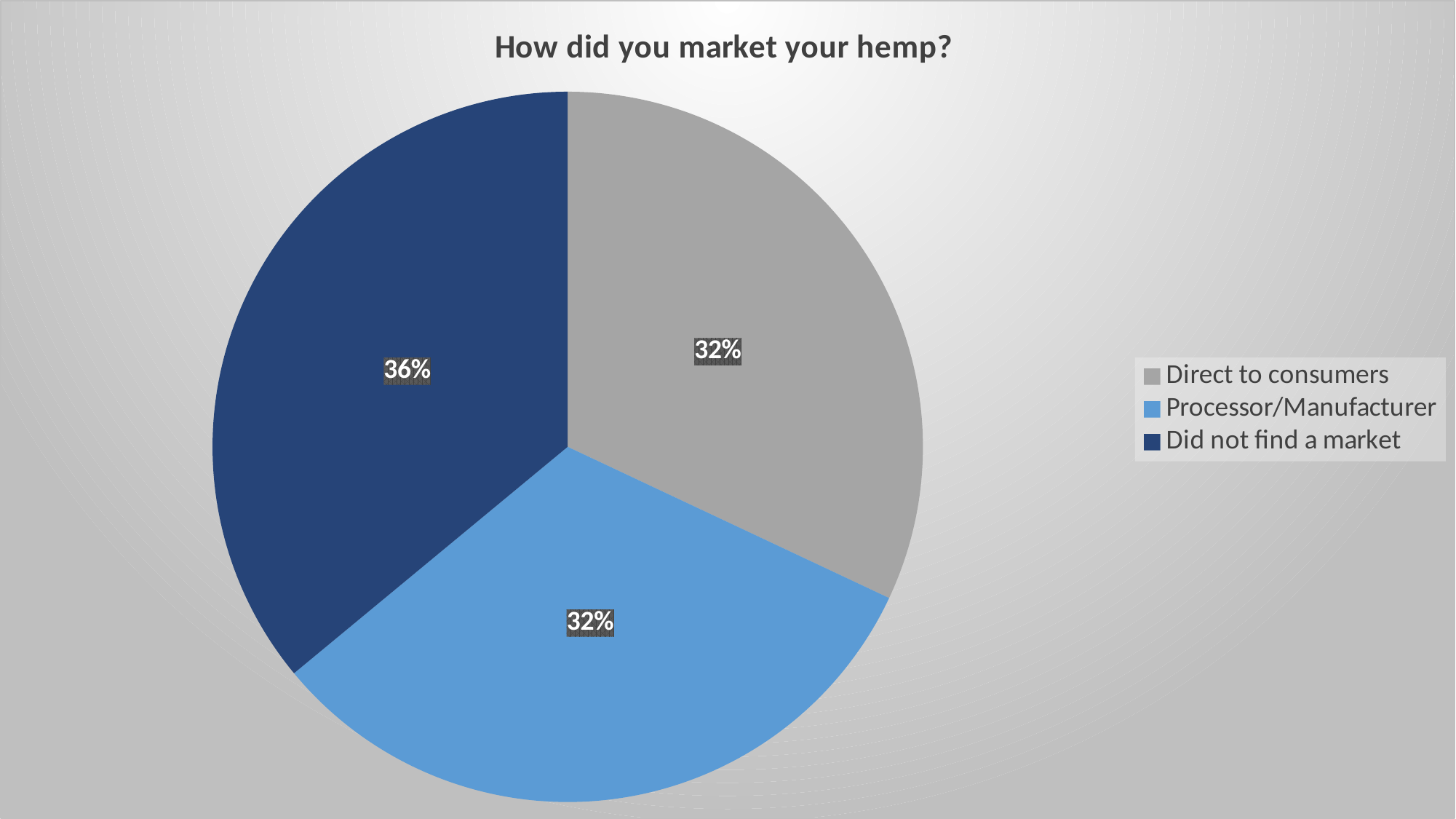

### Chart: How did you market your hemp?

| Category |  |
|---|---|
| How did you market your hemp? | None |
| Direct to consumers | 8.0 |
| Processor/Manufacturer | 8.0 |
| Did not find a market | 9.0 |
#